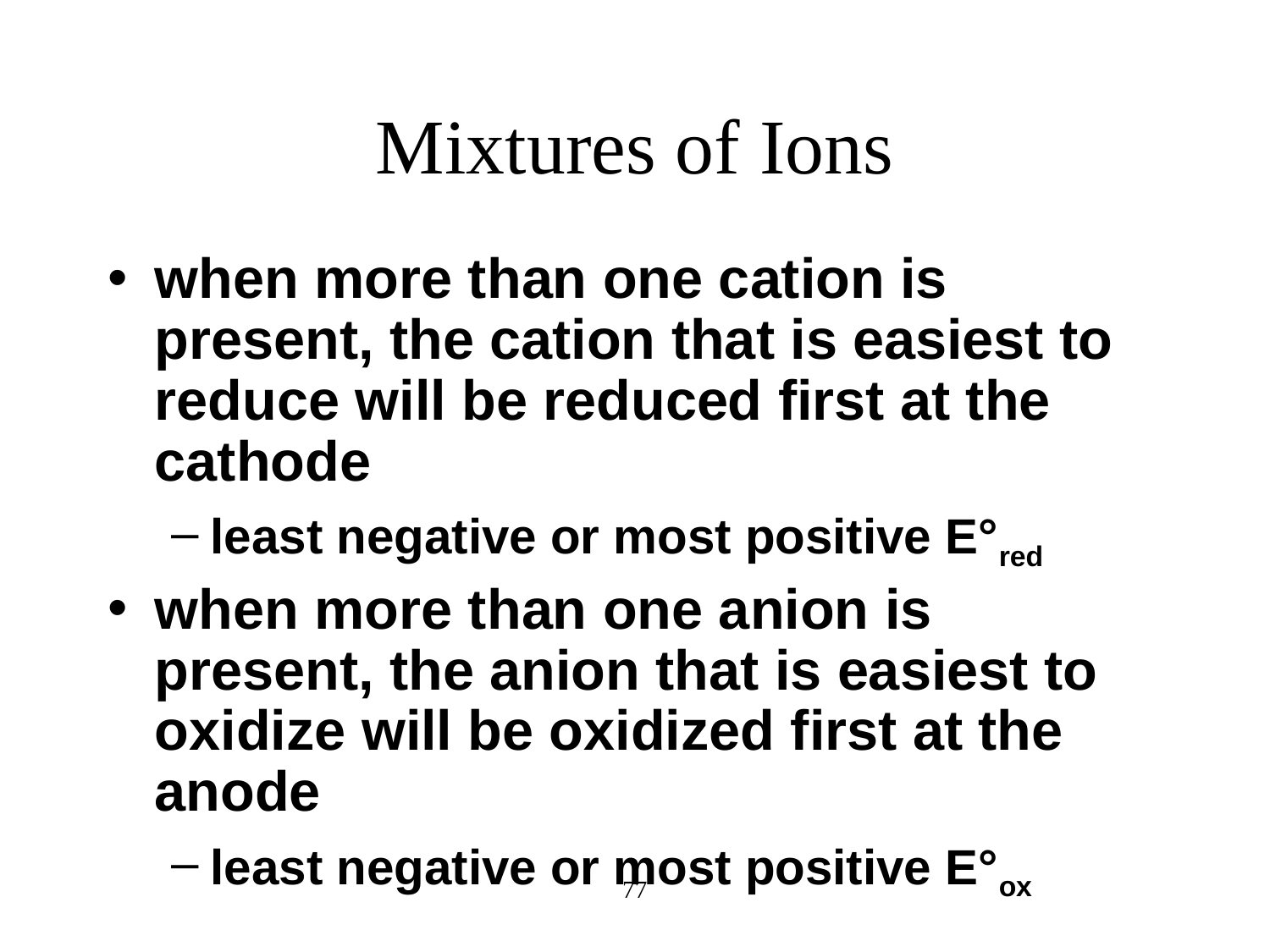

Mixtures of Ions
when more than one cation is present, the cation that is easiest to reduce will be reduced first at the cathode
least negative or most positive E°red
when more than one anion is present, the anion that is easiest to oxidize will be oxidized first at the anode
least negative or most positive E°ox
77